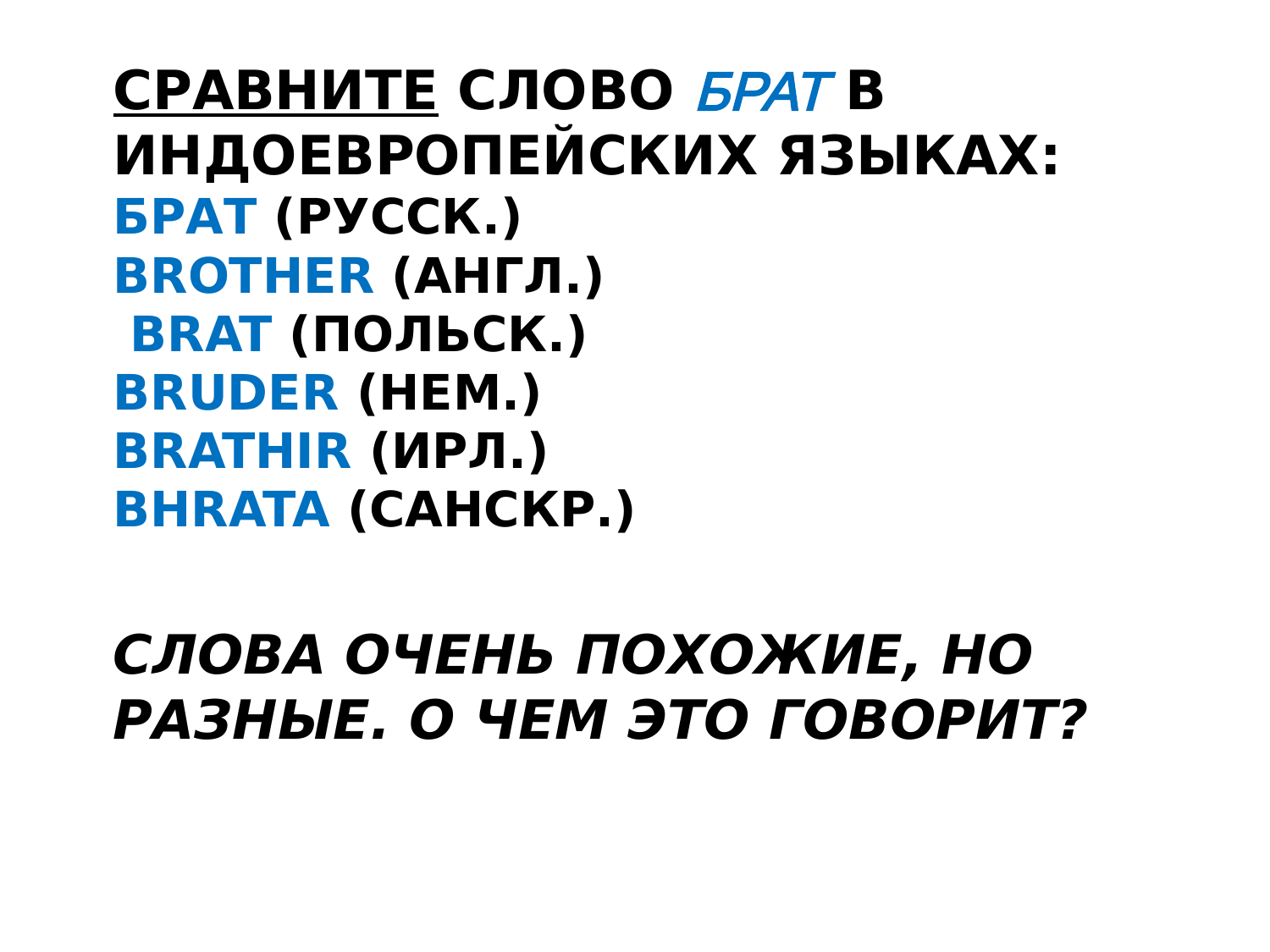

# Сравните слово брат в индоевропейских языках: брат (русск.) brother (англ.) brat (польск.) Bruder (нем.) brathir (ирл.) bhrata (санскр.) Слова очень похожие, но разные. О чем это говорит?